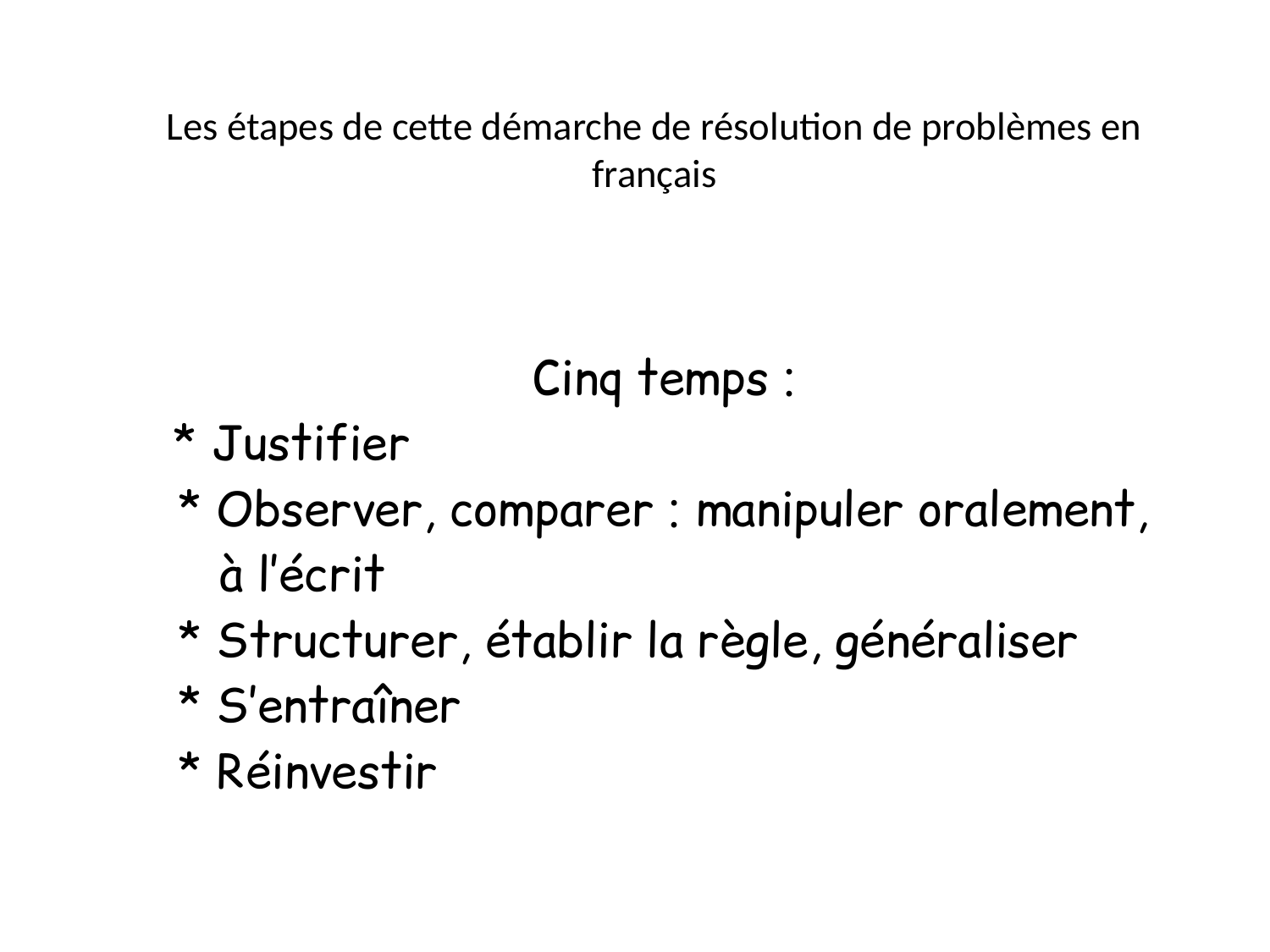

# Les étapes de cette démarche de résolution de problèmes en français

Cinq temps :
    * Justifier
* Observer, comparer : manipuler oralement,
   à l’écrit
* Structurer, établir la règle, généraliser
* S’entraîner
* Réinvestir